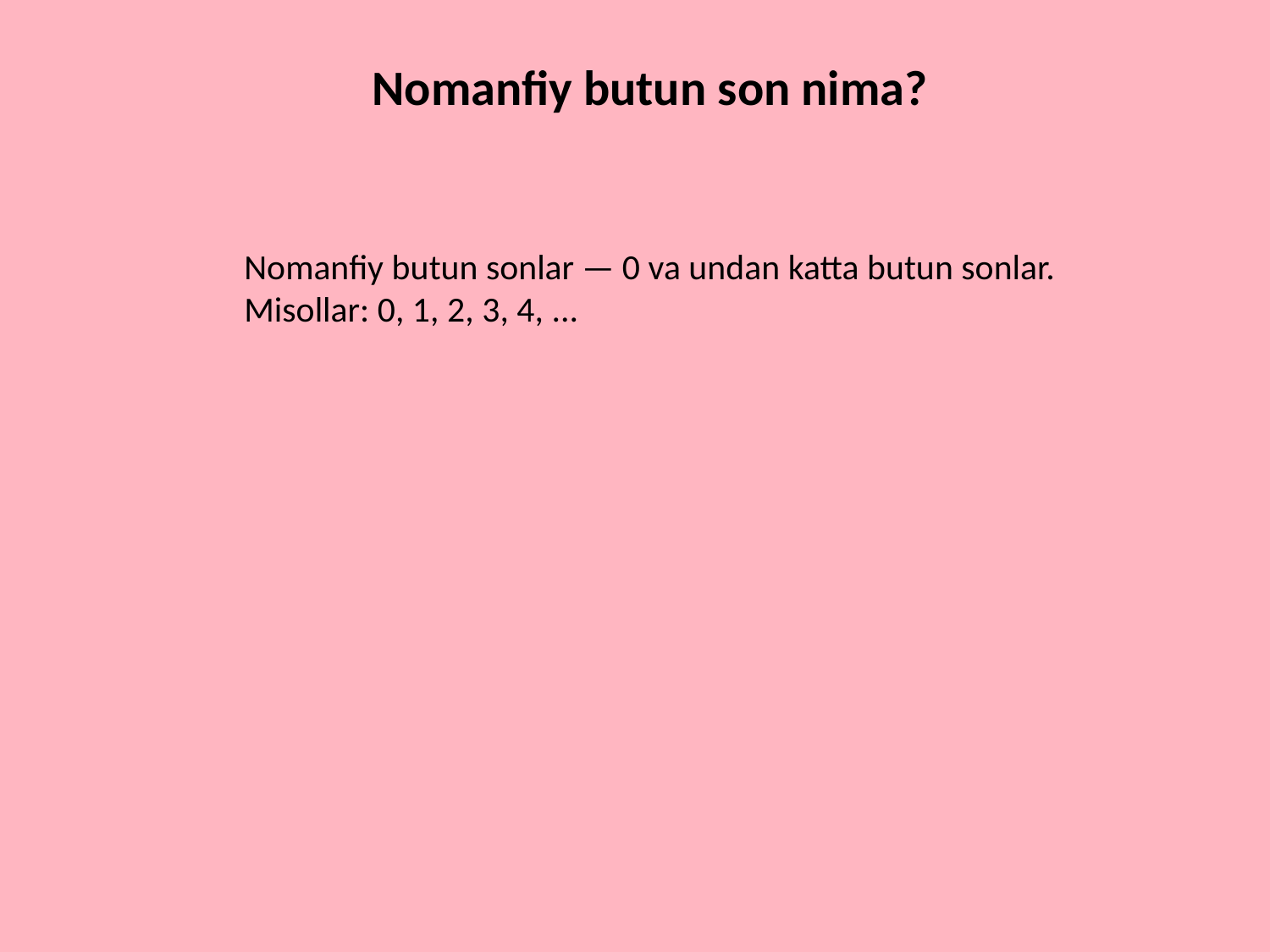

#
Nomanfiy butun son nima?

Nomanfiy butun sonlar — 0 va undan katta butun sonlar.
Misollar: 0, 1, 2, 3, 4, ...